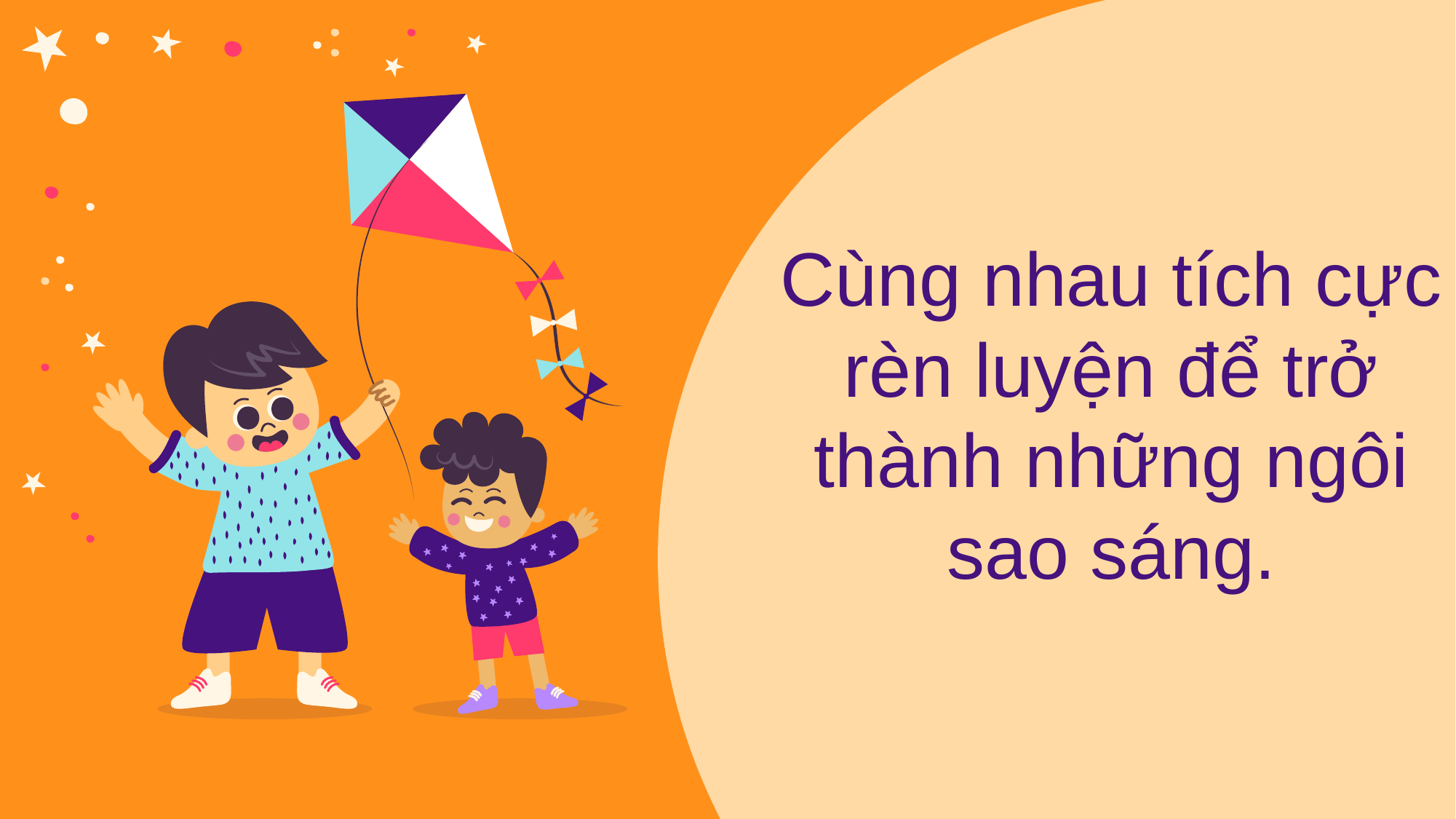

Cùng nhau tích cực rèn luyện để trở thành những ngôi sao sáng.